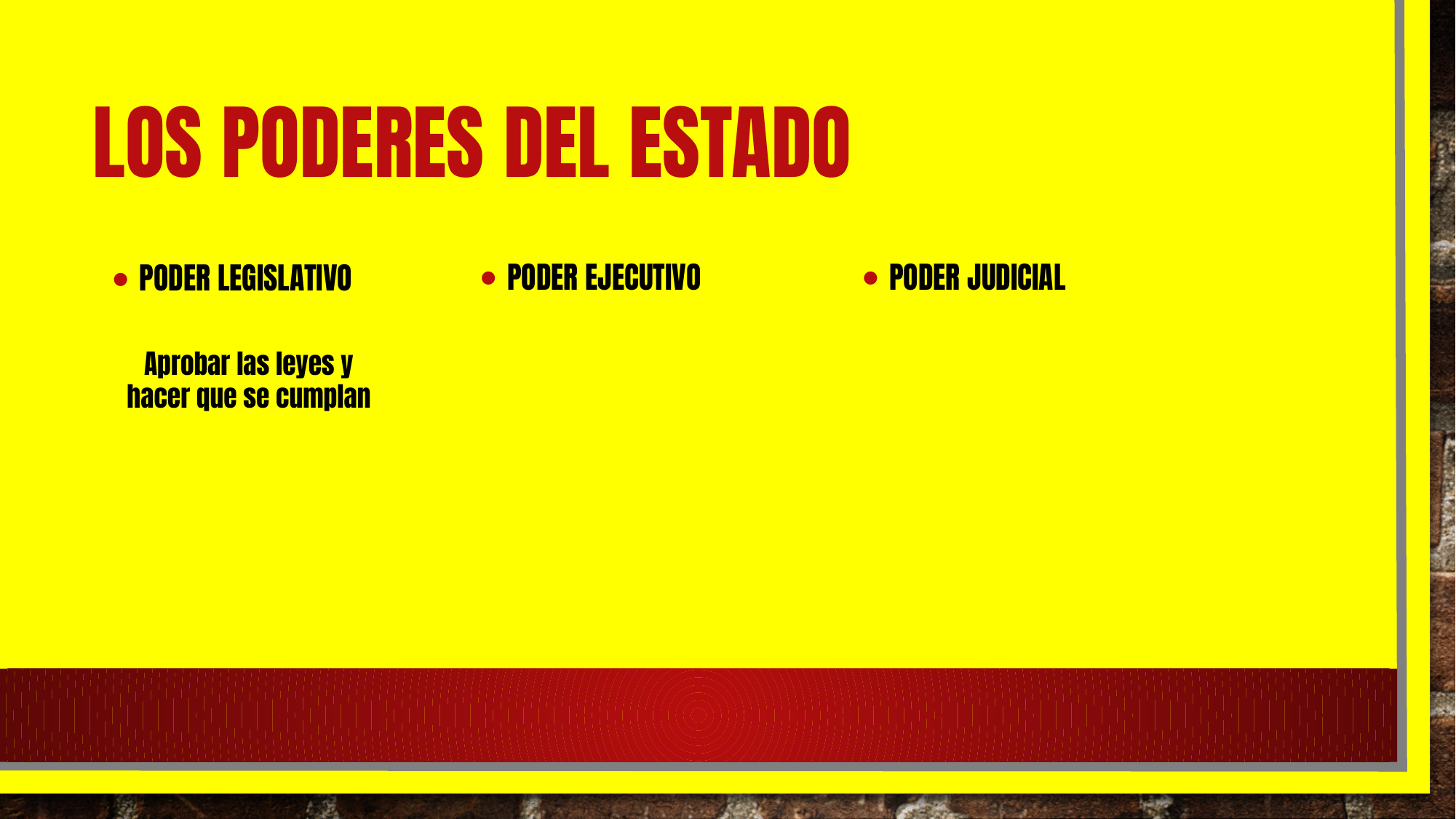

# Los poderes del estado
Poder judicial
Poder ejecutivo
Poder legislativo
Aprobar las leyes y hacer que se cumplan